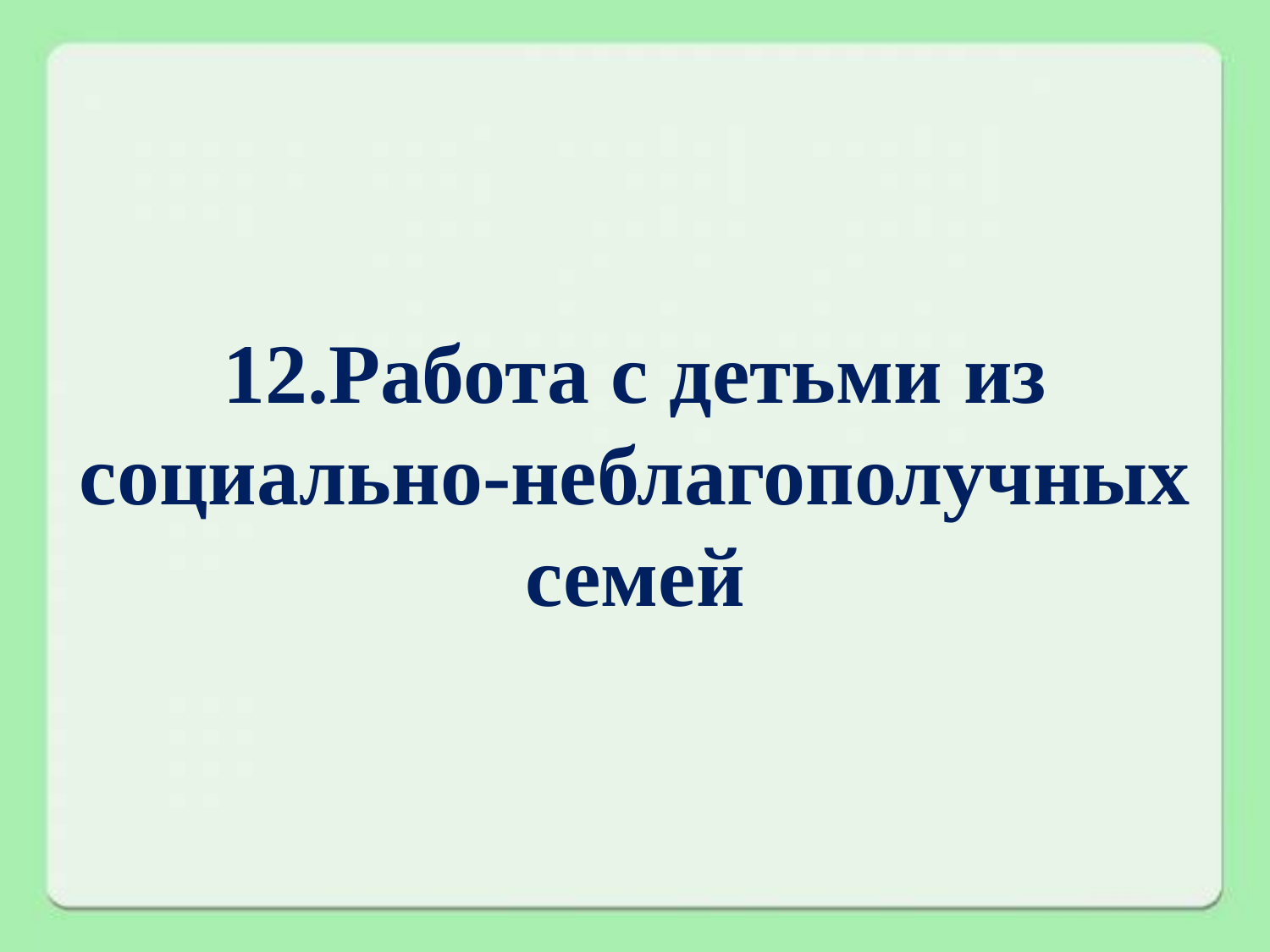

# 12.Работа с детьми из социально-неблагополучных семей